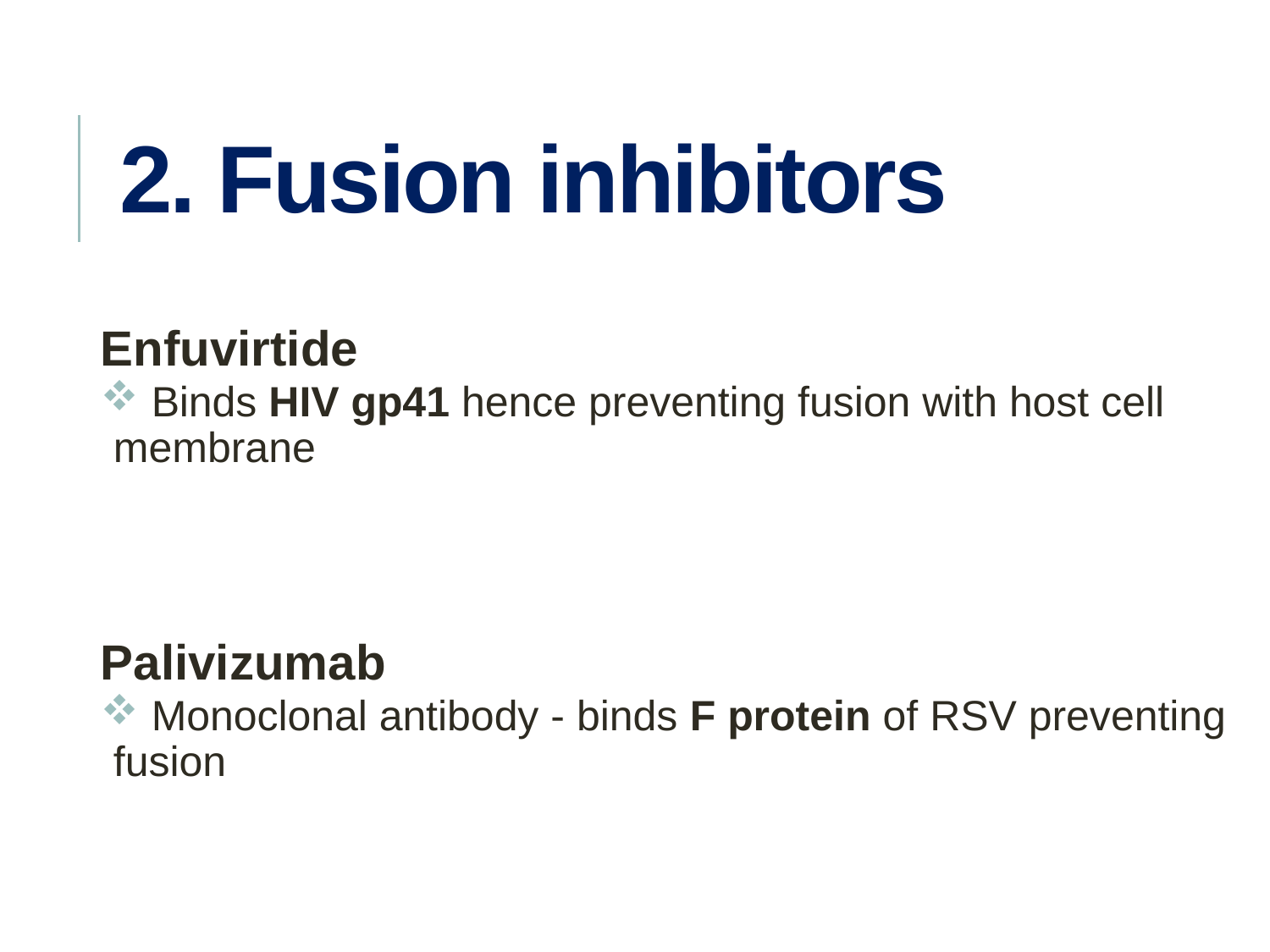

# 2. Fusion inhibitors
Enfuvirtide
 Binds HIV gp41 hence preventing fusion with host cell membrane

Palivizumab
 Monoclonal antibody - binds F protein of RSV preventing fusion